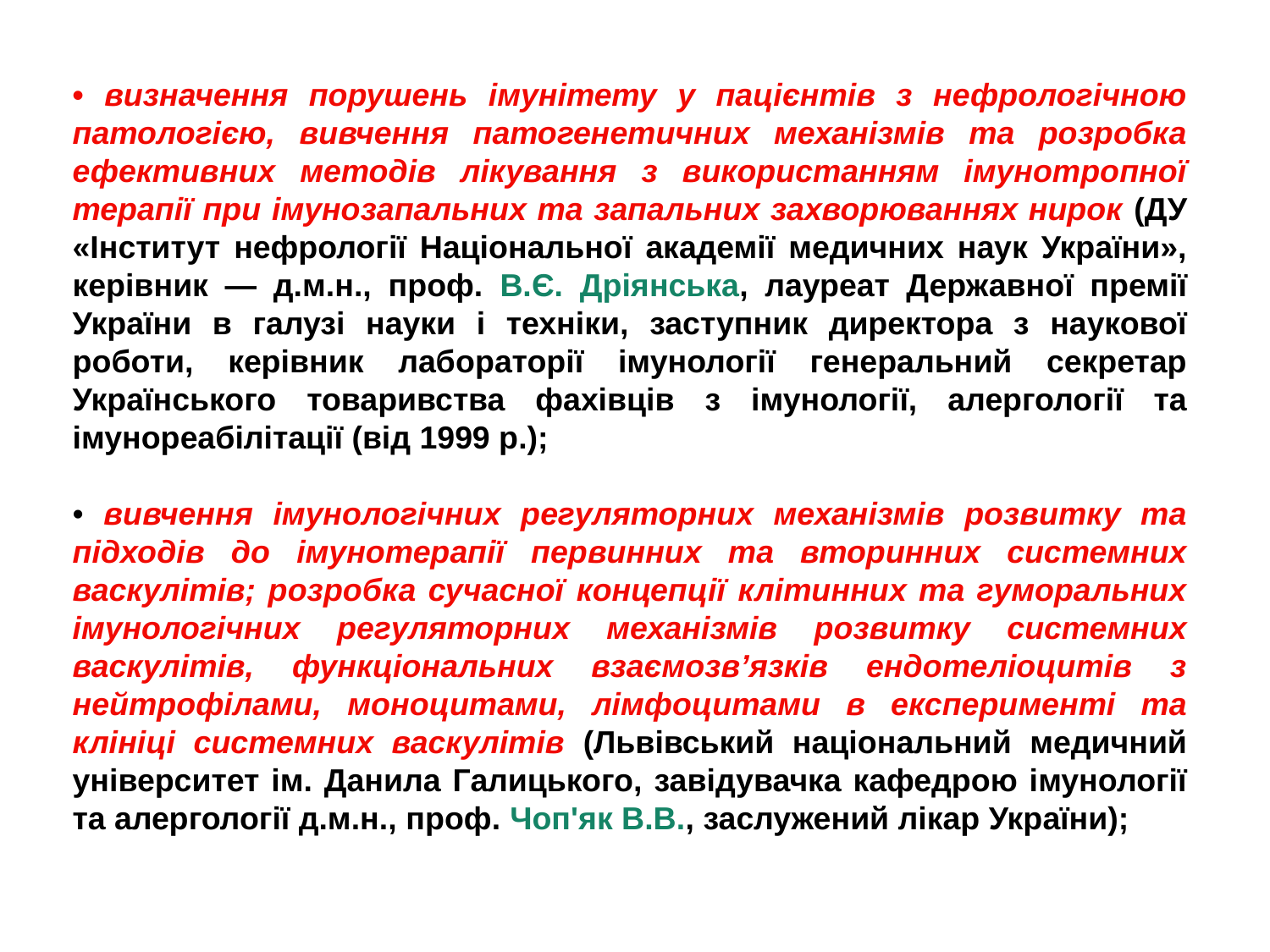

• визначення порушень імунітету у пацієнтів з нефрологічною патологією, вивчення патогенетичних механізмів та розробка ефективних методів лікування з використанням імунотропної терапії при імунозапальних та запальних захворюваннях нирок (ДУ «Інститут нефрології Національної академії медичних наук України», керівник — д.м.н., проф. В.Є. Дріянська, лауреат Державної премії України в галузі науки і техніки, заступник директора з наукової роботи, керівник лабораторії імунології генеральний секретар Українського товаривства фахівців з імунології, алергології та імунореабілітації (від 1999 р.);

• вивчення імунологічних регуляторних механізмів розвитку та підходів до імунотерапії первинних та вторинних системних васкулітів; розробка сучасної концепції клітинних та гуморальних імунологічних регуляторних механізмів розвитку системних васкулітів, функціональних взаємозв’язків ендотеліоцитів з нейтрофілами, моноцитами, лімфоцитами в експерименті та клініці системних васкулітів (Львівський національний медичний університет ім. Данила Галицького, завідувачка кафедрою імунології та алергології д.м.н., проф. Чоп'як В.В., заслужений лікар України);